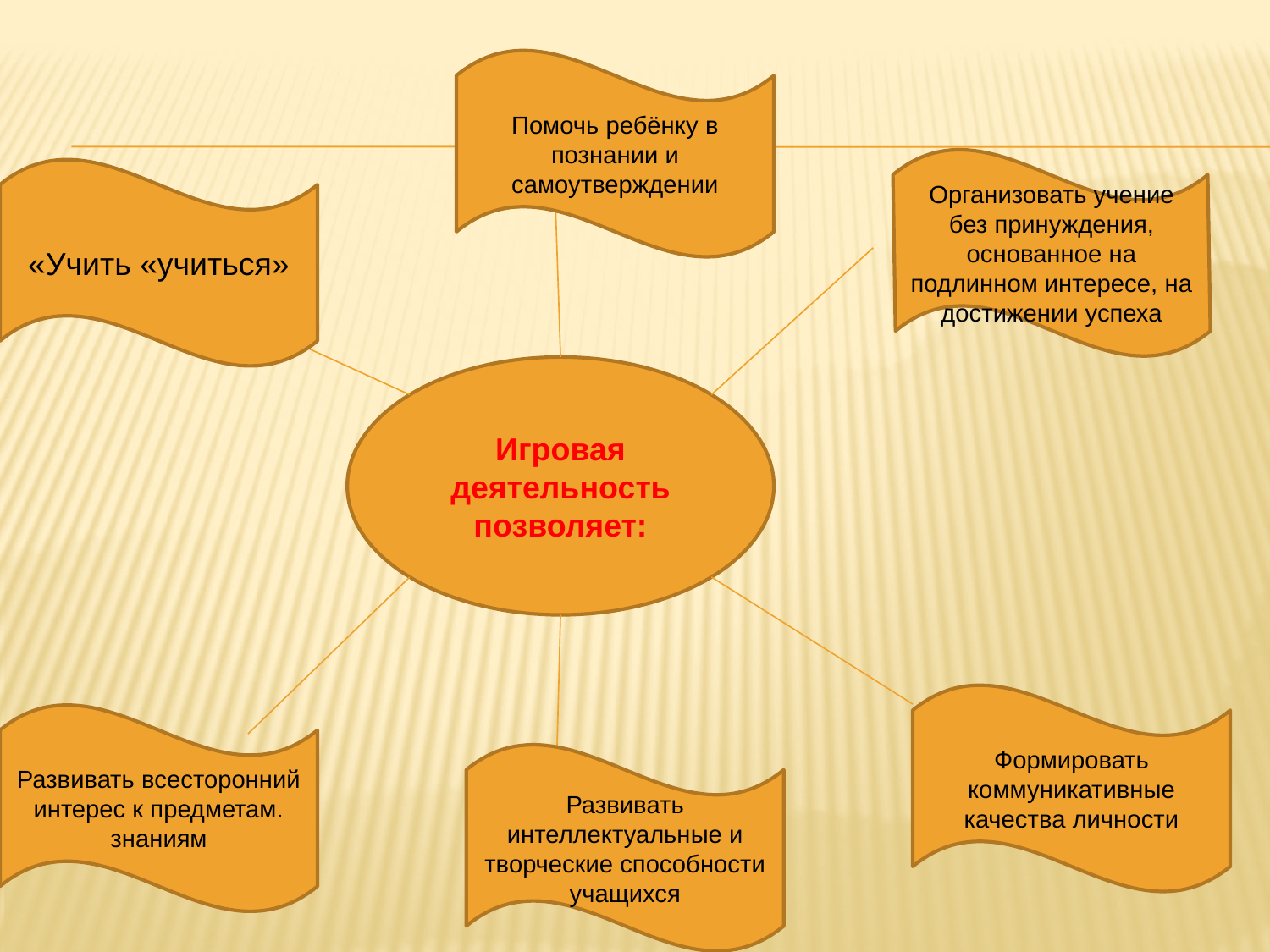

#
Помочь ребёнку в познании и самоутверждении
Организовать учение без принуждения, основанное на подлинном интересе, на достижении успеха
«Учить «учиться»

Игровая деятельность позволяет:
Формировать коммуникативные качества личности
Развивать всесторонний интерес к предметам. знаниям
Развивать интеллектуальные и творческие способности учащихся